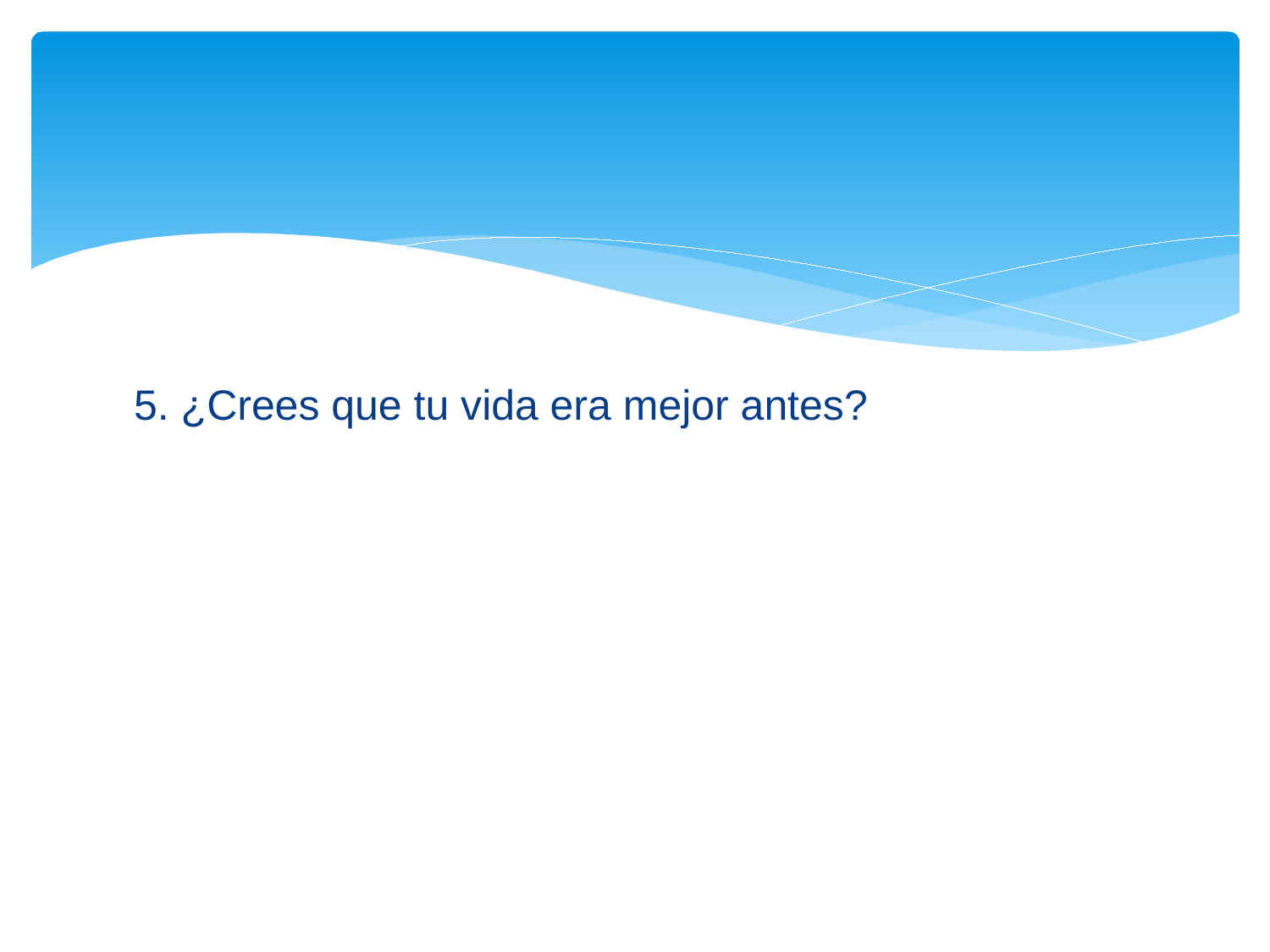

#
5. ¿Crees que tu vida era mejor antes?